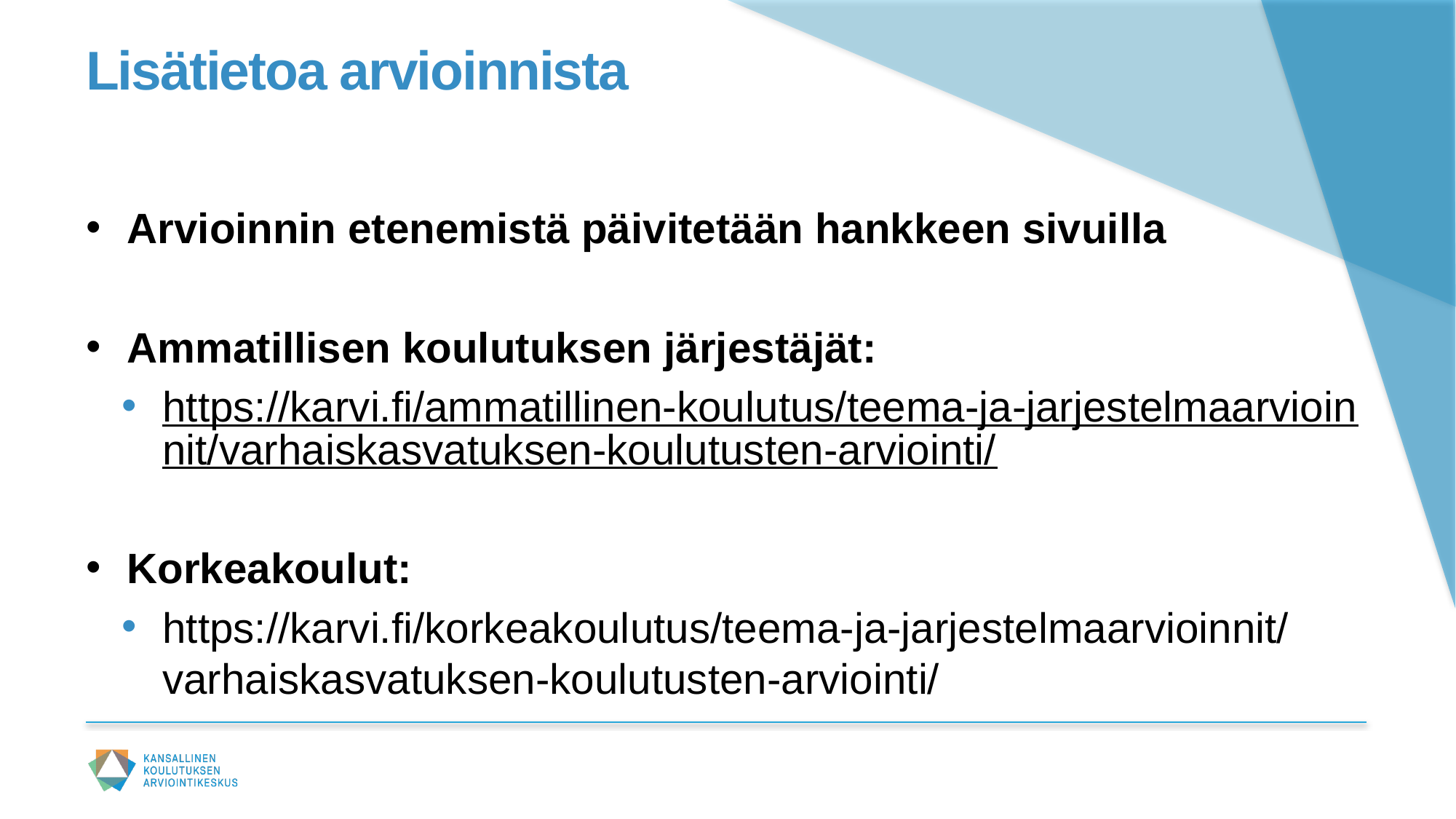

# Lisätietoa arvioinnista
Arvioinnin etenemistä päivitetään hankkeen sivuilla

Ammatillisen koulutuksen järjestäjät:
https://karvi.fi/ammatillinen-koulutus/teema-ja-jarjestelmaarvioinnit/varhaiskasvatuksen-koulutusten-arviointi/

Korkeakoulut:
https://karvi.fi/korkeakoulutus/teema-ja-jarjestelmaarvioinnit/varhaiskasvatuksen-koulutusten-arviointi/